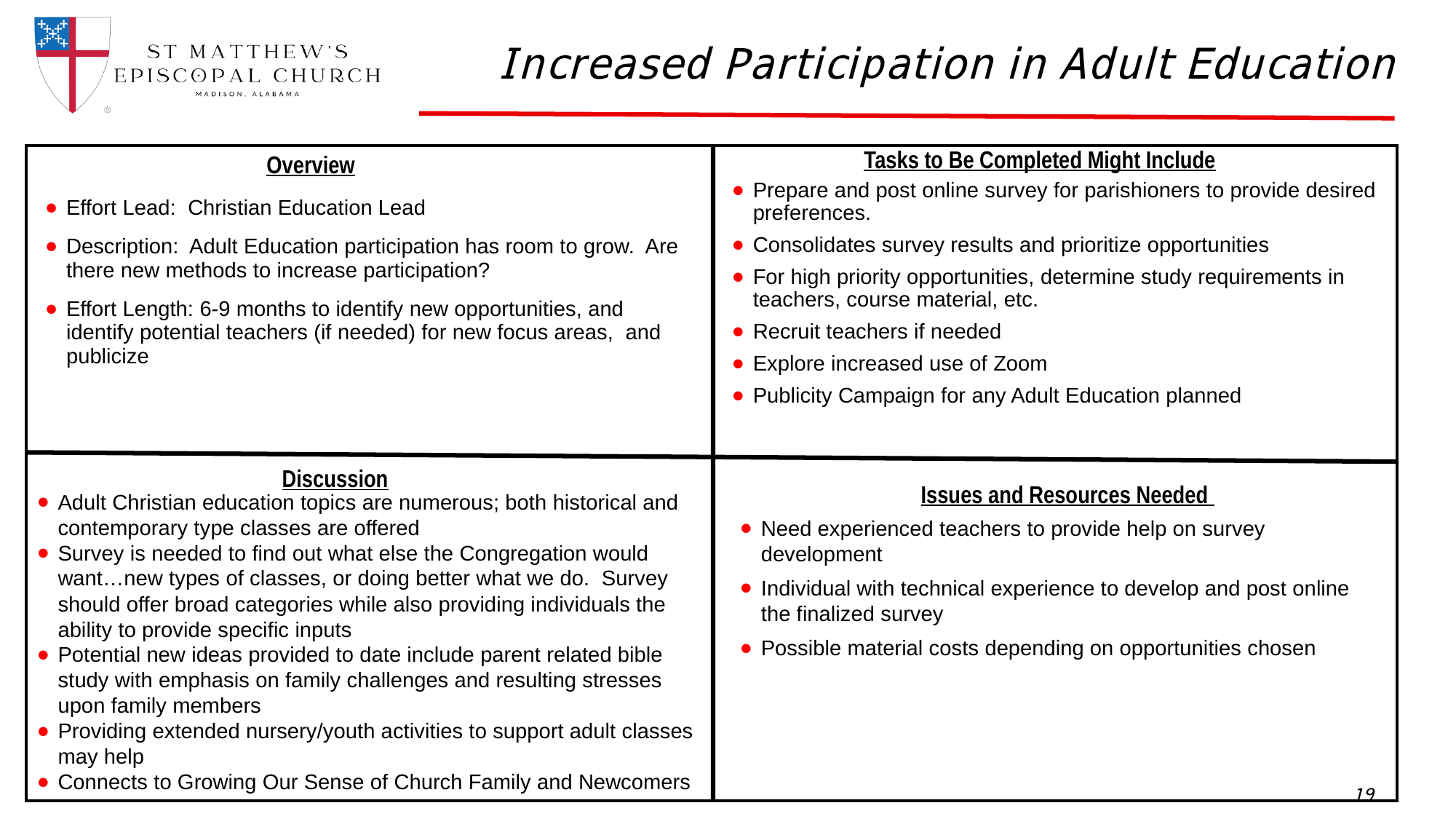

Increased Participation in Adult Education

Tasks to Be Completed Might Include
Overview
Prepare and post online survey for parishioners to provide desired preferences.
Consolidates survey results and prioritize opportunities
For high priority opportunities, determine study requirements in teachers, course material, etc.
Recruit teachers if needed
Explore increased use of Zoom
Publicity Campaign for any Adult Education planned
Effort Lead:  Christian Education Lead
Description:  Adult Education participation has room to grow.  Are there new methods to increase participation?
Effort Length: 6-9 months to identify new opportunities, and identify potential teachers (if needed) for new focus areas,  and publicize

Discussion
Issues and Resources Needed
Adult Christian education topics are numerous; both historical and contemporary type classes are offered
Survey is needed to find out what else the Congregation would want…new types of classes, or doing better what we do.  Survey  should offer broad categories while also providing individuals the ability to provide specific inputs
Potential new ideas provided to date include parent related bible study with emphasis on family challenges and resulting stresses upon family members
Providing extended nursery/youth activities to support adult classes may help
Connects to Growing Our Sense of Church Family and Newcomers

Need experienced teachers to provide help on survey development
Individual with technical experience to develop and post online the finalized survey
Possible material costs depending on opportunities chosen